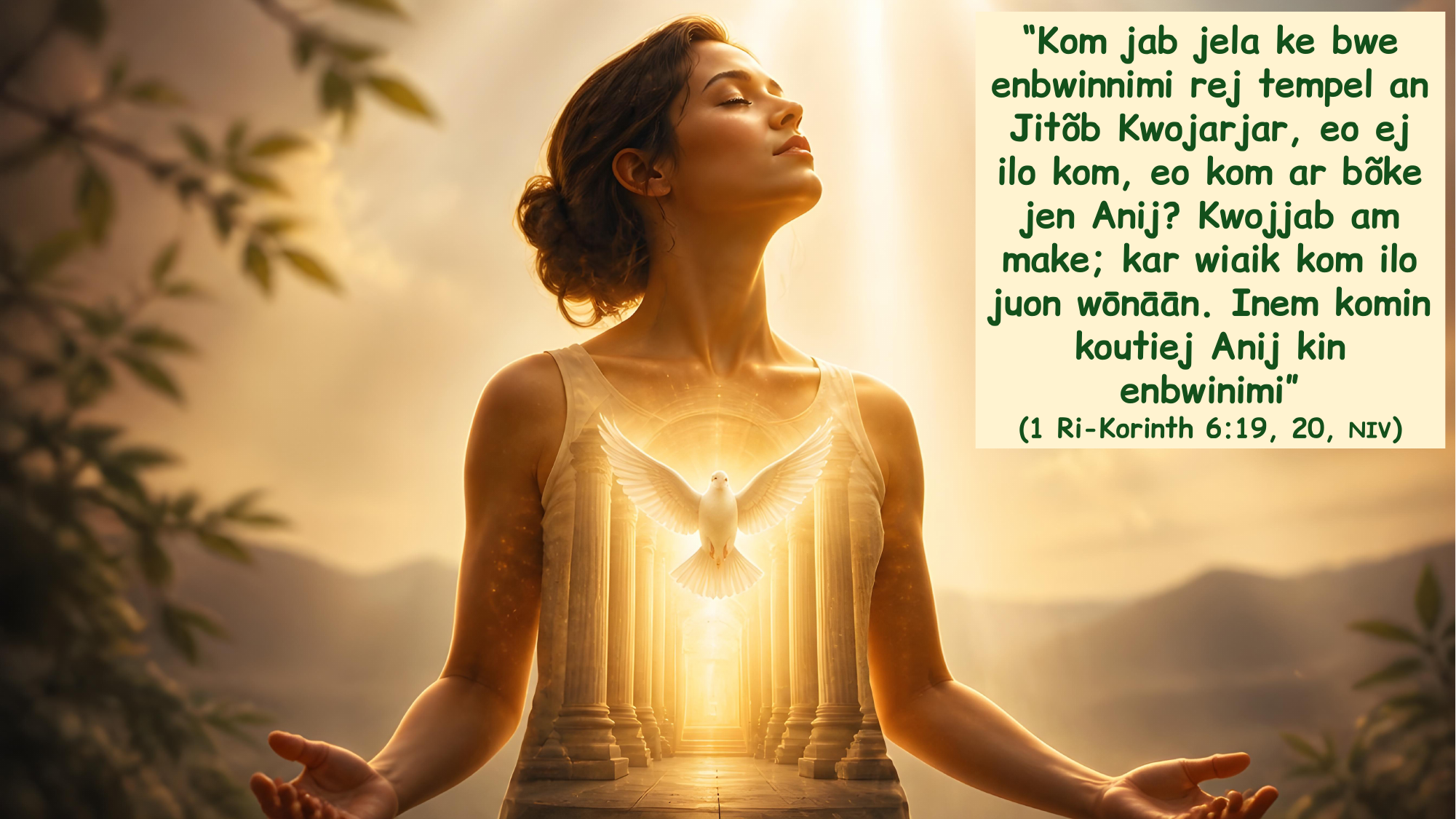

“Kom jab jela ke bwe enbwinnimi rej tempel an Jitõb Kwojarjar, eo ej ilo kom, eo kom ar bõke jen Anij? Kwojjab am make; kar wiaik kom ilo juon wōnāān. Inem komin koutiej Anij kin enbwinimi”
(1 Ri-Korinth 6:19, 20, NIV)